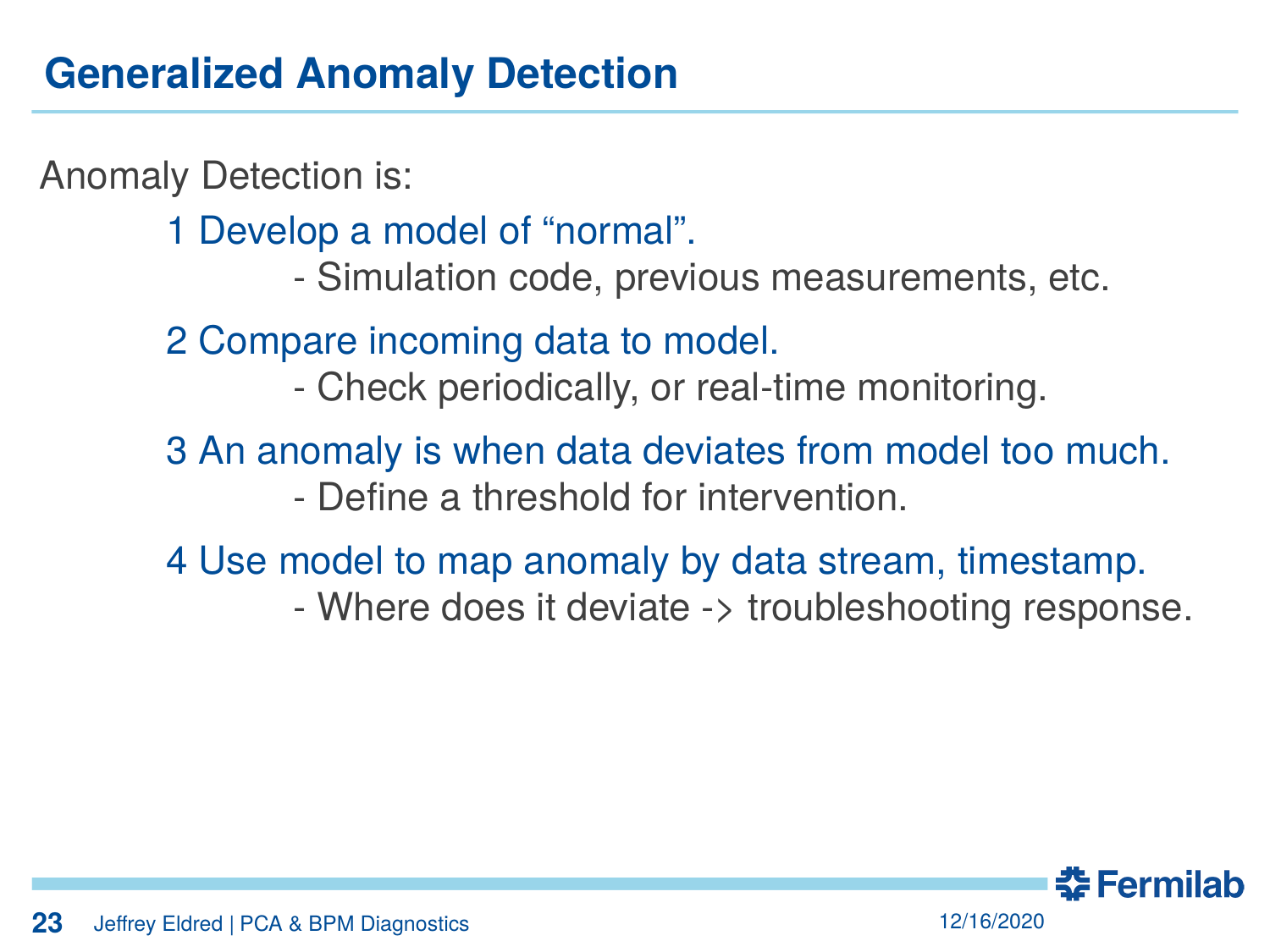

23
Generalized Anomaly Detection
Anomaly Detection is:

	1 Develop a model of “normal”.
		- Simulation code, previous measurements, etc.

	2 Compare incoming data to model.
		- Check periodically, or real-time monitoring.

	3 An anomaly is when data deviates from model too much.
		- Define a threshold for intervention.

	4 Use model to map anomaly by data stream, timestamp.
		- Where does it deviate -> troubleshooting response.

23
12/16/2020
Jeffrey Eldred | PCA & BPM Diagnostics